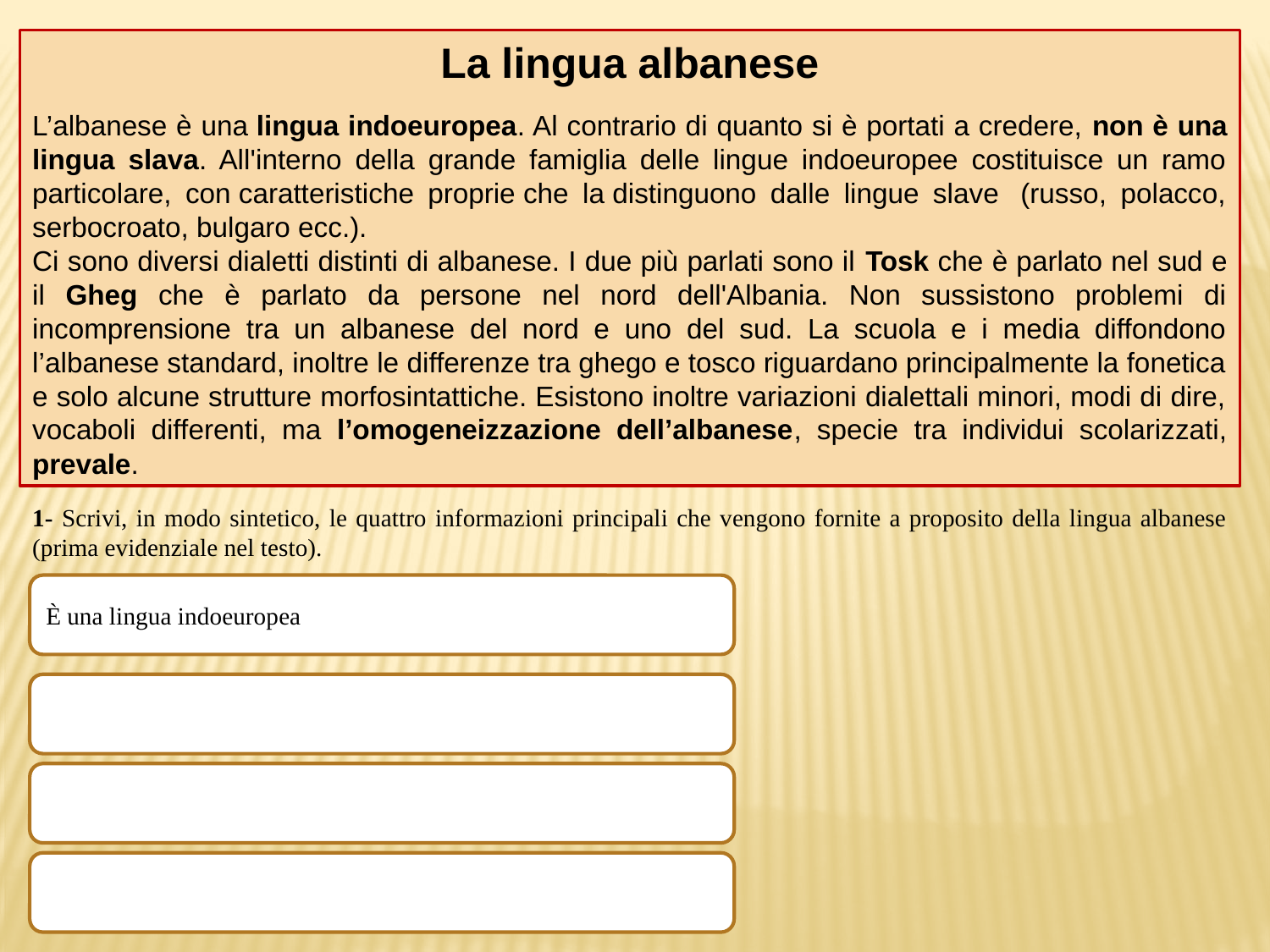

La lingua albanese
L’albanese è una lingua indoeuropea. Al contrario di quanto si è portati a credere, non è una lingua slava. All'interno della grande famiglia delle lingue indoeuropee costituisce un ramo particolare, con caratteristiche proprie che la distinguono dalle lingue slave  (russo, polacco, serbocroato, bulgaro ecc.).
Ci sono diversi dialetti distinti di albanese. I due più parlati sono il Tosk che è parlato nel sud e il Gheg che è parlato da persone nel nord dell'Albania. Non sussistono problemi di incomprensione tra un albanese del nord e uno del sud. La scuola e i media diffondono l’albanese standard, inoltre le differenze tra ghego e tosco riguardano principalmente la fonetica e solo alcune strutture morfosintattiche. Esistono inoltre variazioni dialettali minori, modi di dire, vocaboli differenti, ma l’omogeneizzazione dell’albanese, specie tra individui scolarizzati, prevale.
1- Scrivi, in modo sintetico, le quattro informazioni principali che vengono fornite a proposito della lingua albanese (prima evidenziale nel testo).
È una lingua indoeuropea